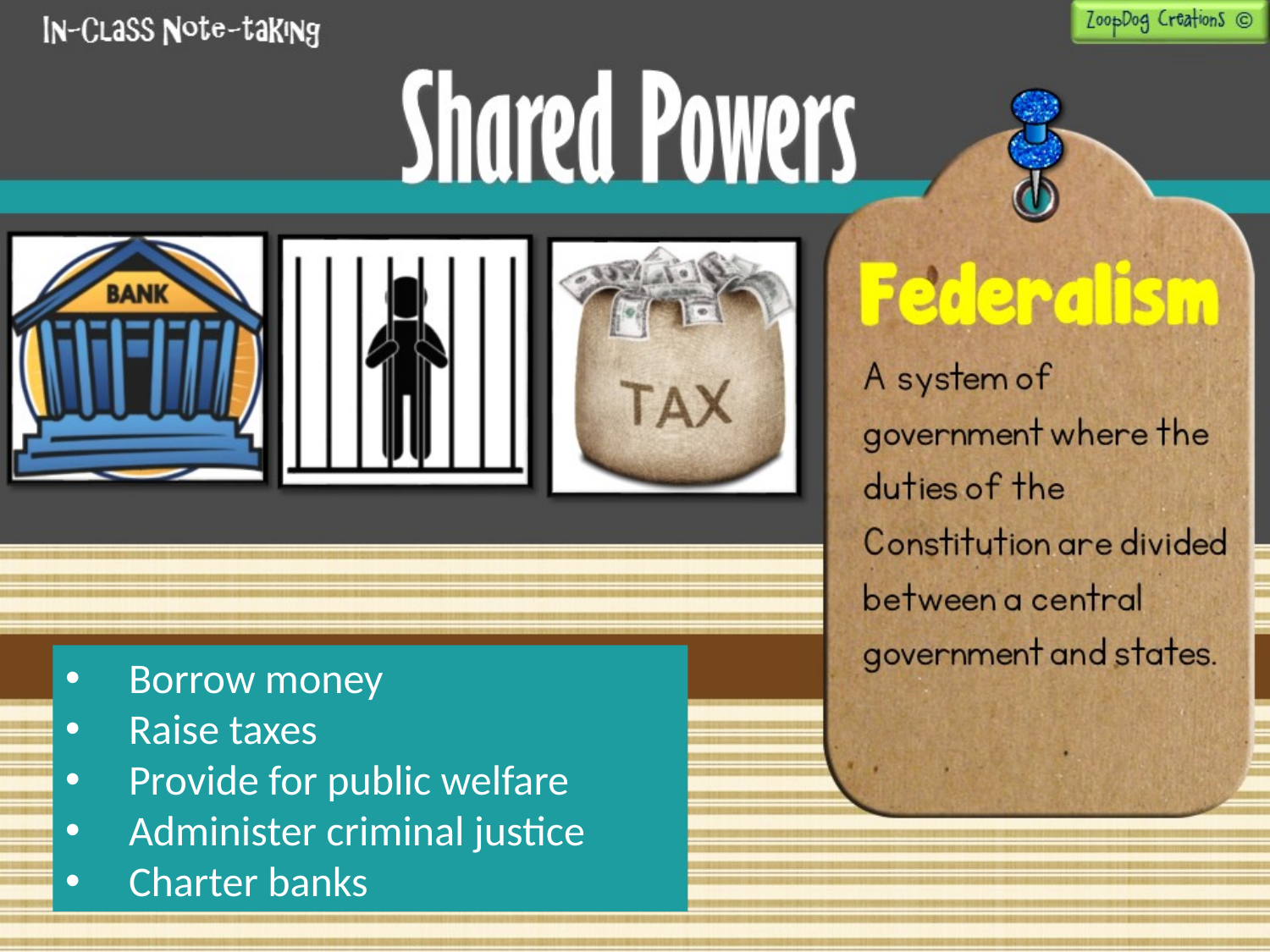

Borrow money
Raise taxes
Provide for public welfare
Administer criminal justice
Charter banks